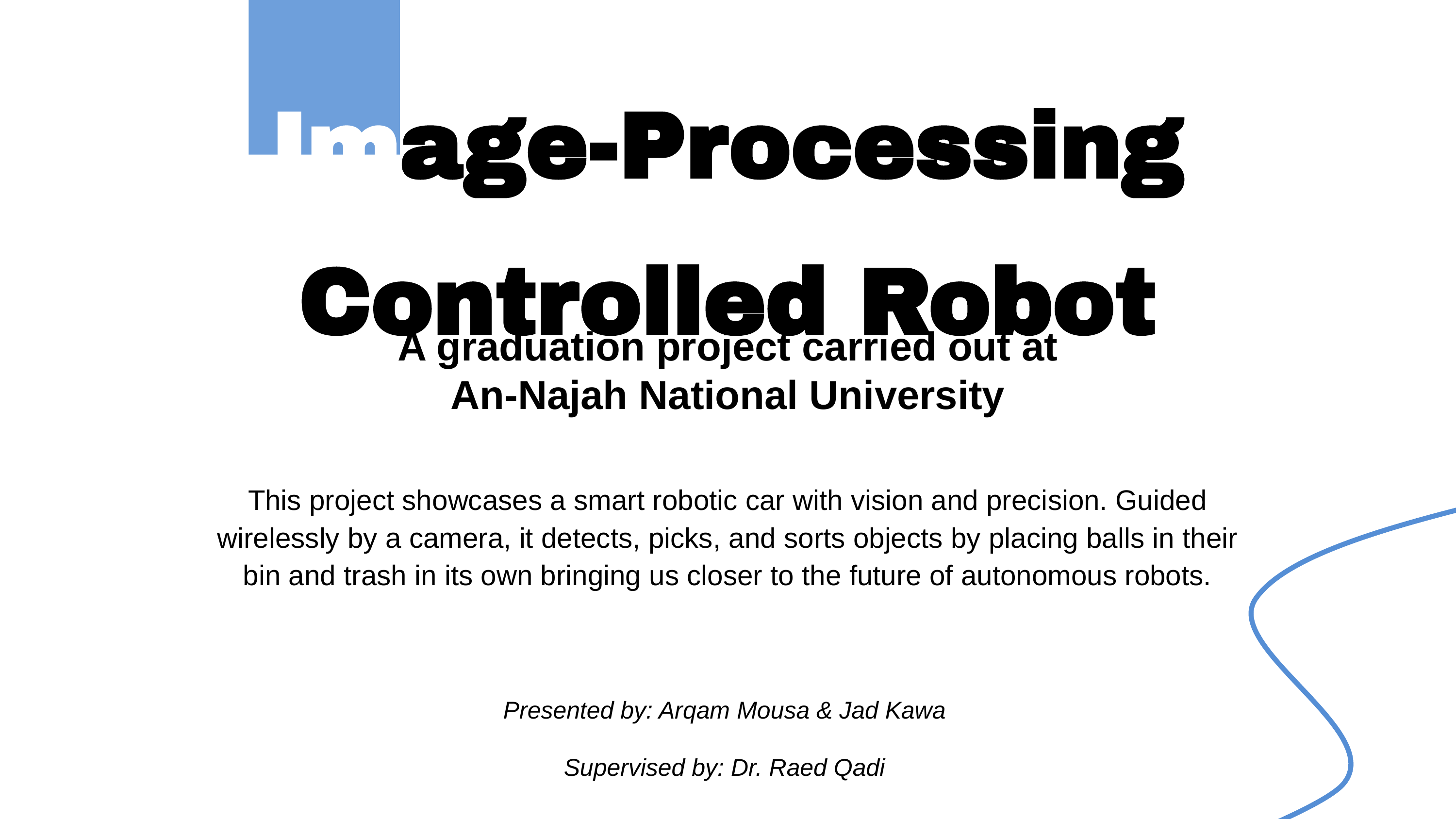

Image-Processing Controlled Robot
A graduation project carried out at An-Najah National University
This project showcases a smart robotic car with vision and precision. Guided wirelessly by a camera, it detects, picks, and sorts objects by placing balls in their bin and trash in its own bringing us closer to the future of autonomous robots.

Presented by: Arqam Mousa & Jad Kawa
Supervised by: Dr. Raed Qadi